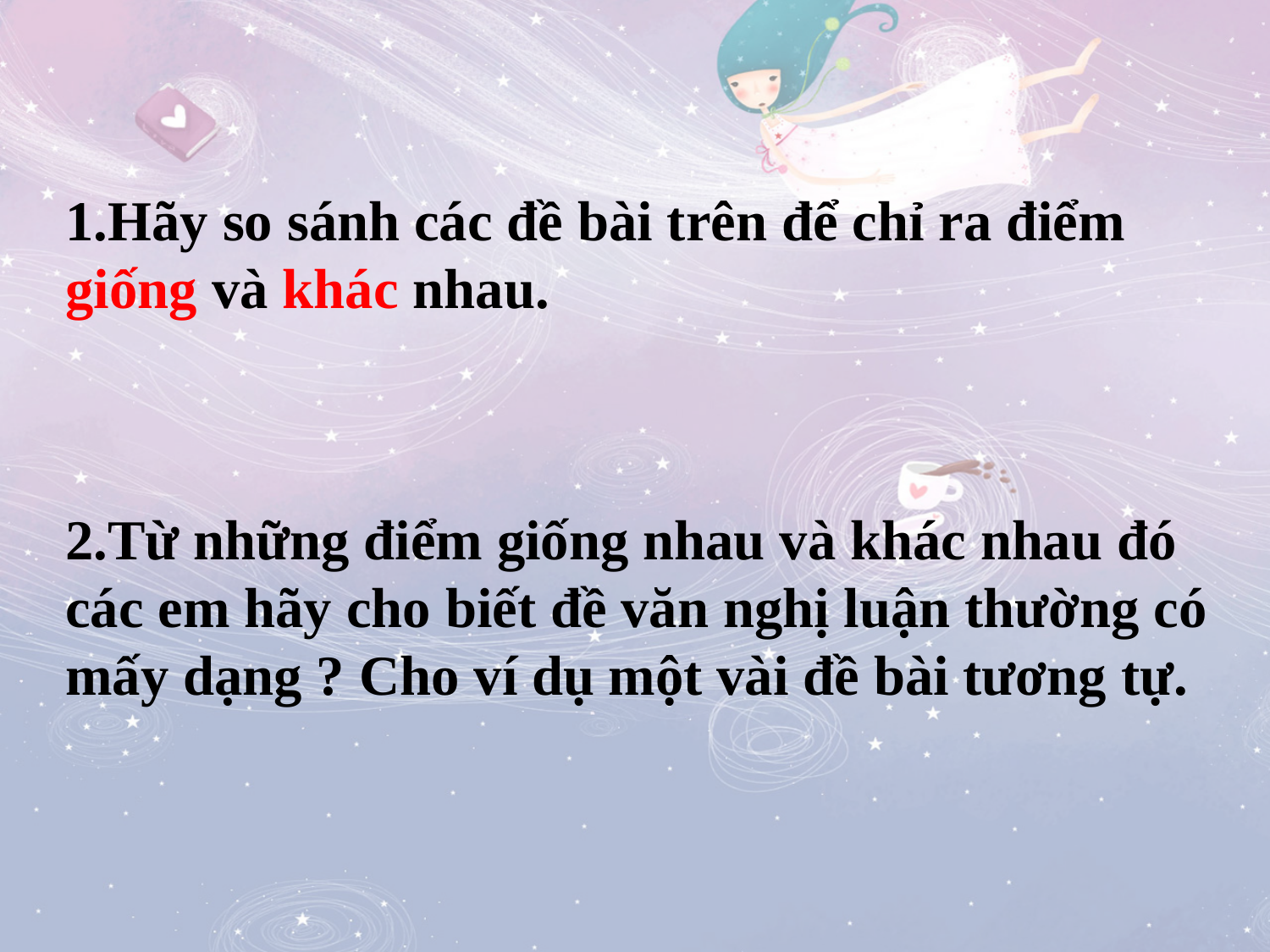

# 1.Hãy so sánh các đề bài trên để chỉ ra điểm giống và khác nhau.
2.Từ những điểm giống nhau và khác nhau đó các em hãy cho biết đề văn nghị luận thường có mấy dạng ? Cho ví dụ một vài đề bài tương tự.